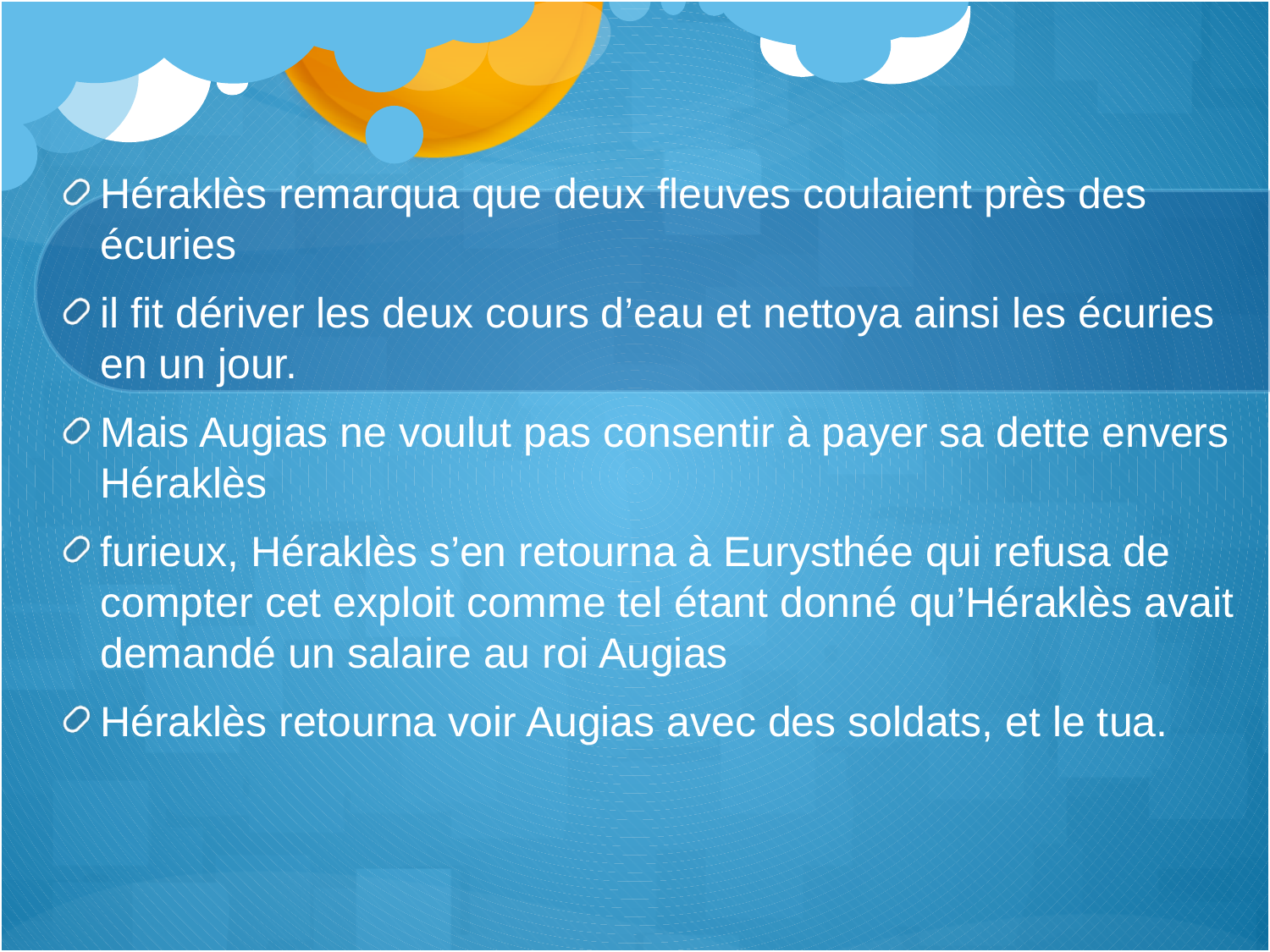

Héraklès remarqua que deux fleuves coulaient près des écuries
il fit dériver les deux cours d’eau et nettoya ainsi les écuries en un jour.
Mais Augias ne voulut pas consentir à payer sa dette envers Héraklès
furieux, Héraklès s’en retourna à Eurysthée qui refusa de compter cet exploit comme tel étant donné qu’Héraklès avait demandé un salaire au roi Augias
Héraklès retourna voir Augias avec des soldats, et le tua.